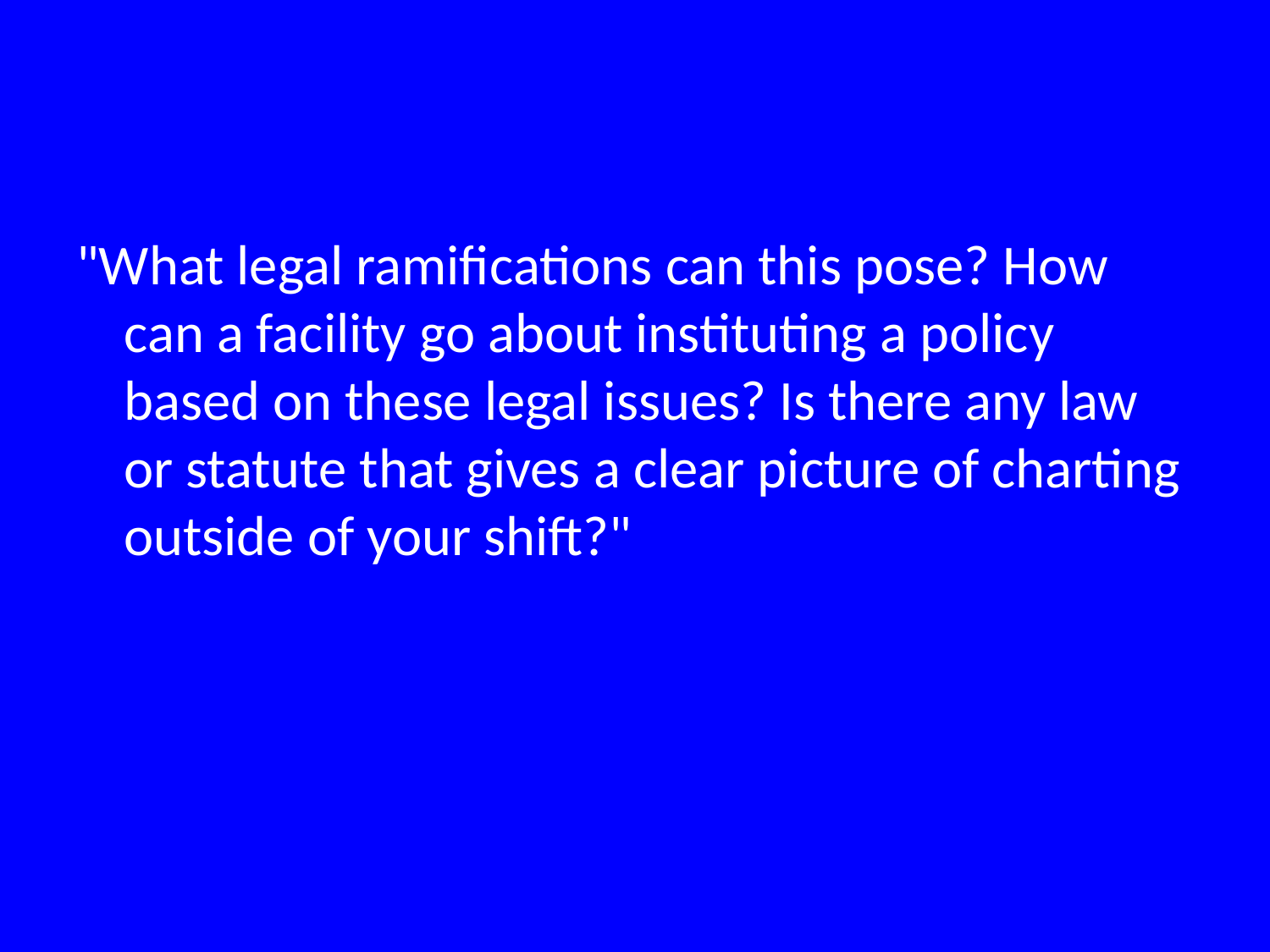

"What legal ramifications can this pose? How can a facility go about instituting a policy based on these legal issues? Is there any law or statute that gives a clear picture of charting outside of your shift?"